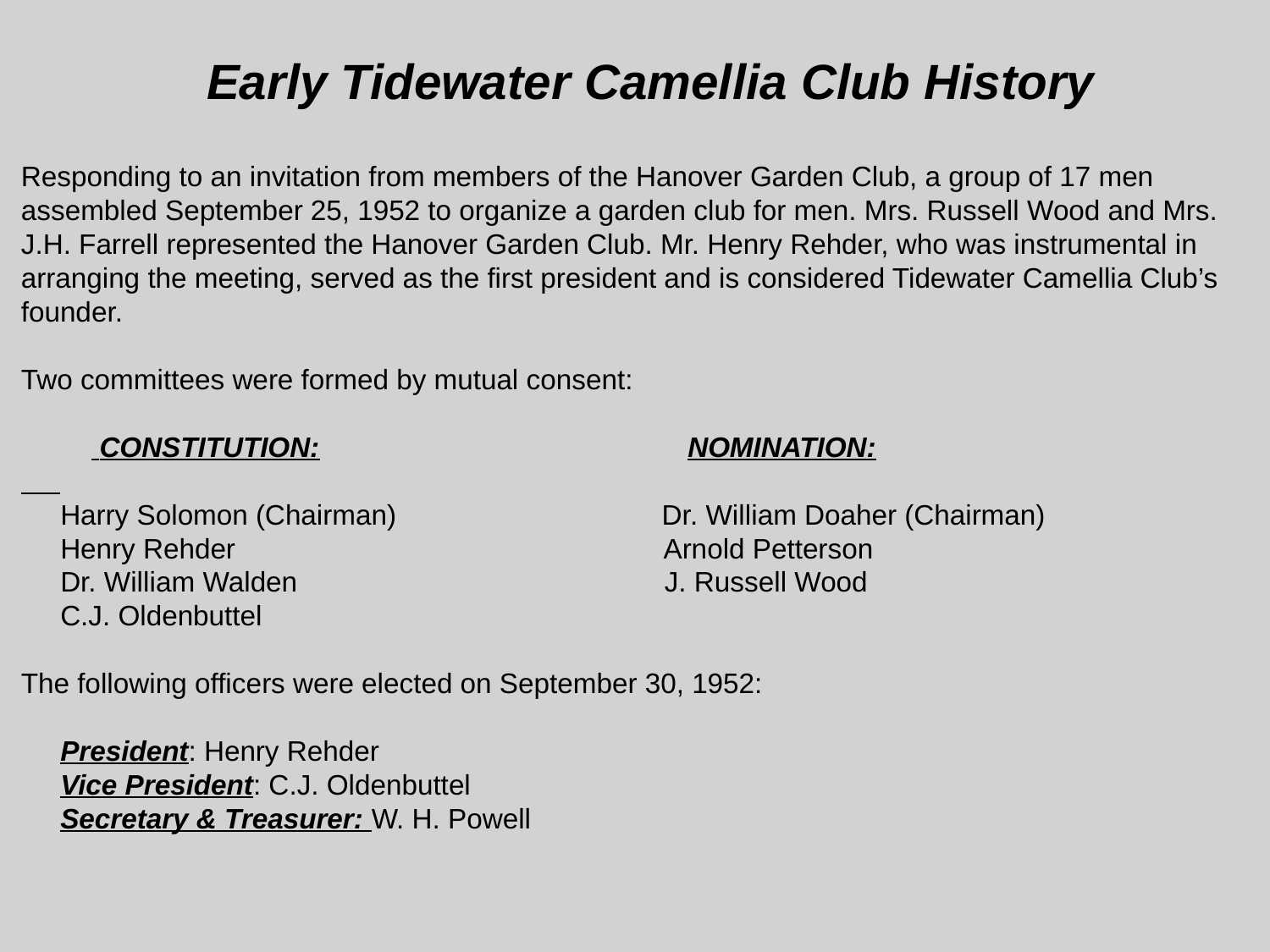

# Early Tidewater Camellia Club History
Responding to an invitation from members of the Hanover Garden Club, a group of 17 men assembled September 25, 1952 to organize a garden club for men. Mrs. Russell Wood and Mrs. J.H. Farrell represented the Hanover Garden Club. Mr. Henry Rehder, who was instrumental in arranging the meeting, served as the first president and is considered Tidewater Camellia Club’s founder.

Two committees were formed by mutual consent:

          CONSTITUTION:                                               NOMINATION:

     Harry Solomon (Chairman)                                  Dr. William Doaher (Chairman)
     Henry Rehder                                                       Arnold Petterson
     Dr. William Walden                                               J. Russell Wood
     C.J. Oldenbuttel

The following officers were elected on September 30, 1952:

     President: Henry Rehder
     Vice President: C.J. Oldenbuttel
     Secretary & Treasurer: W. H. Powell